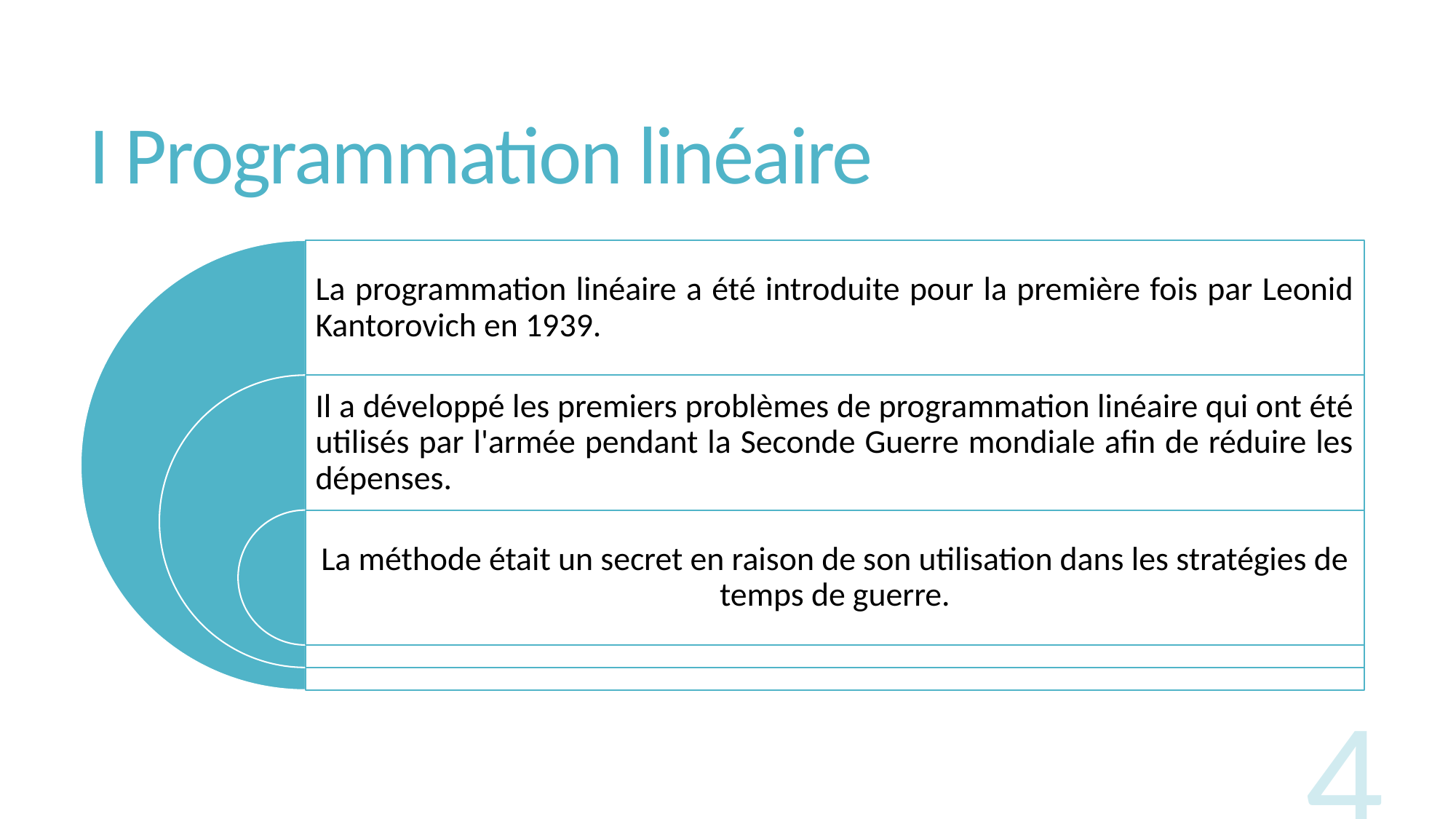

# I Programmation linéaire
La programmation linéaire a été introduite pour la première fois par Leonid Kantorovich en 1939.
Il a développé les premiers problèmes de programmation linéaire qui ont été utilisés par l'armée pendant la Seconde Guerre mondiale afin de réduire les dépenses.
La méthode était un secret en raison de son utilisation dans les stratégies de temps de guerre.
4